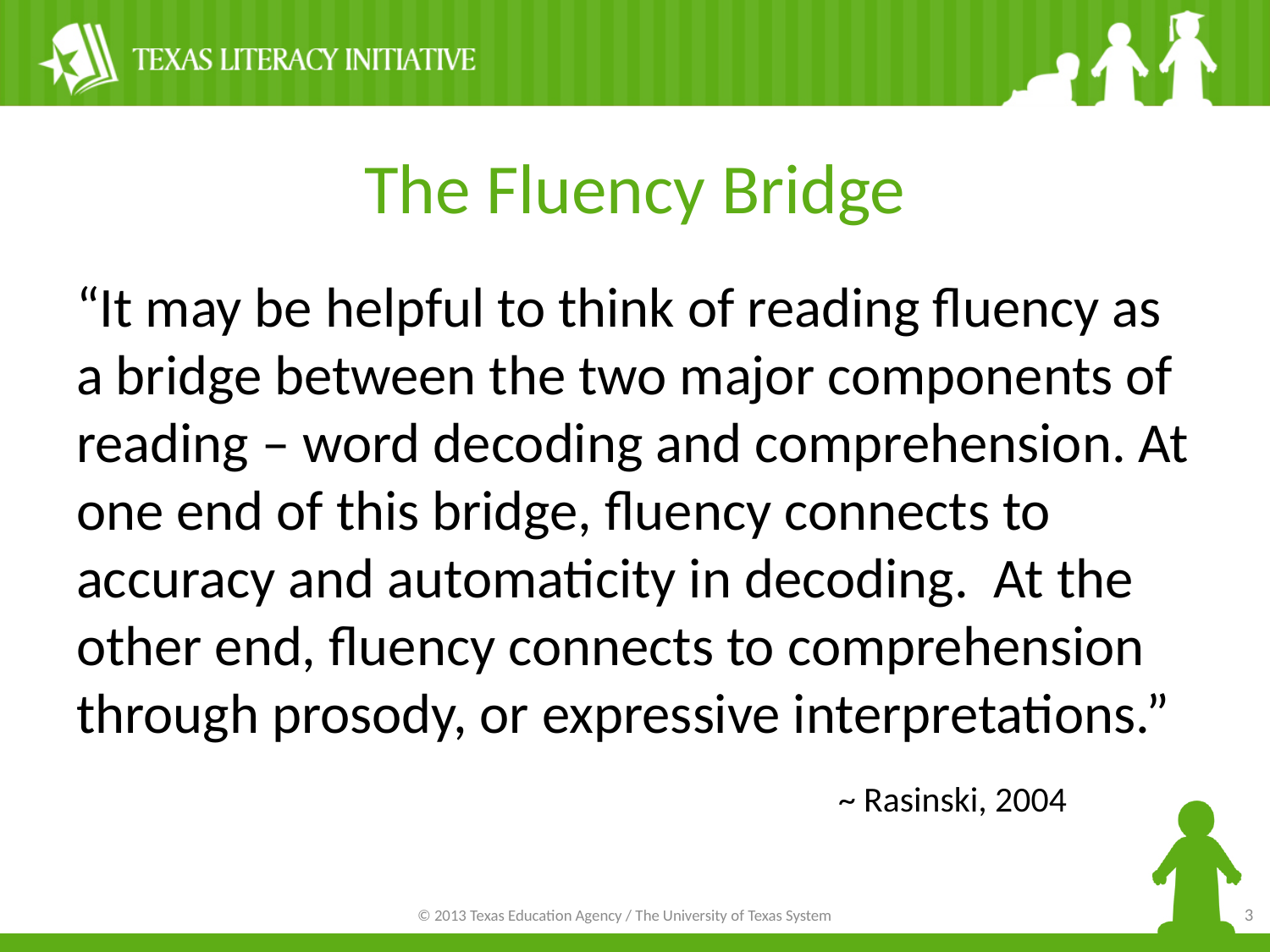

# The Fluency Bridge
“It may be helpful to think of reading fluency as a bridge between the two major components of reading – word decoding and comprehension. At one end of this bridge, fluency connects to accuracy and automaticity in decoding.  At the other end, fluency connects to comprehension through prosody, or expressive interpretations.”
						~ Rasinski, 2004
3
© 2013 Texas Education Agency / The University of Texas System